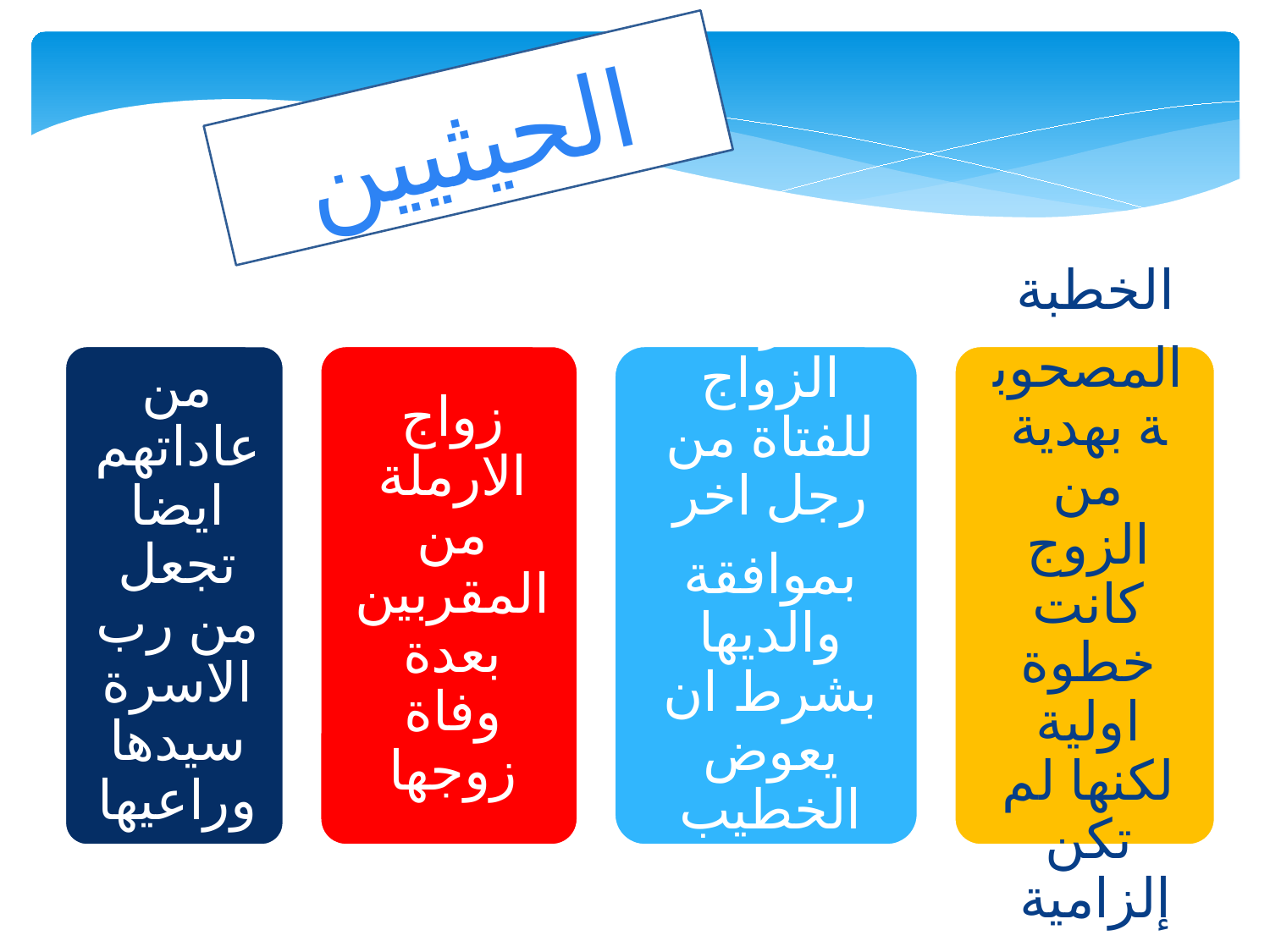

# الحيثيين
من عاداتهم ايضا تجعل من رب الاسرة سيدها وراعيها
زواج الارملة من المقربين بعدة وفاة زوجها
حرية الزواج للفتاة من رجل اخر
بموافقة والديها بشرط ان يعوض الخطيب الاول
الخطبة
المصحوبة بهدية من الزوج كانت خطوة اولية لكنها لم تكن إلزامية